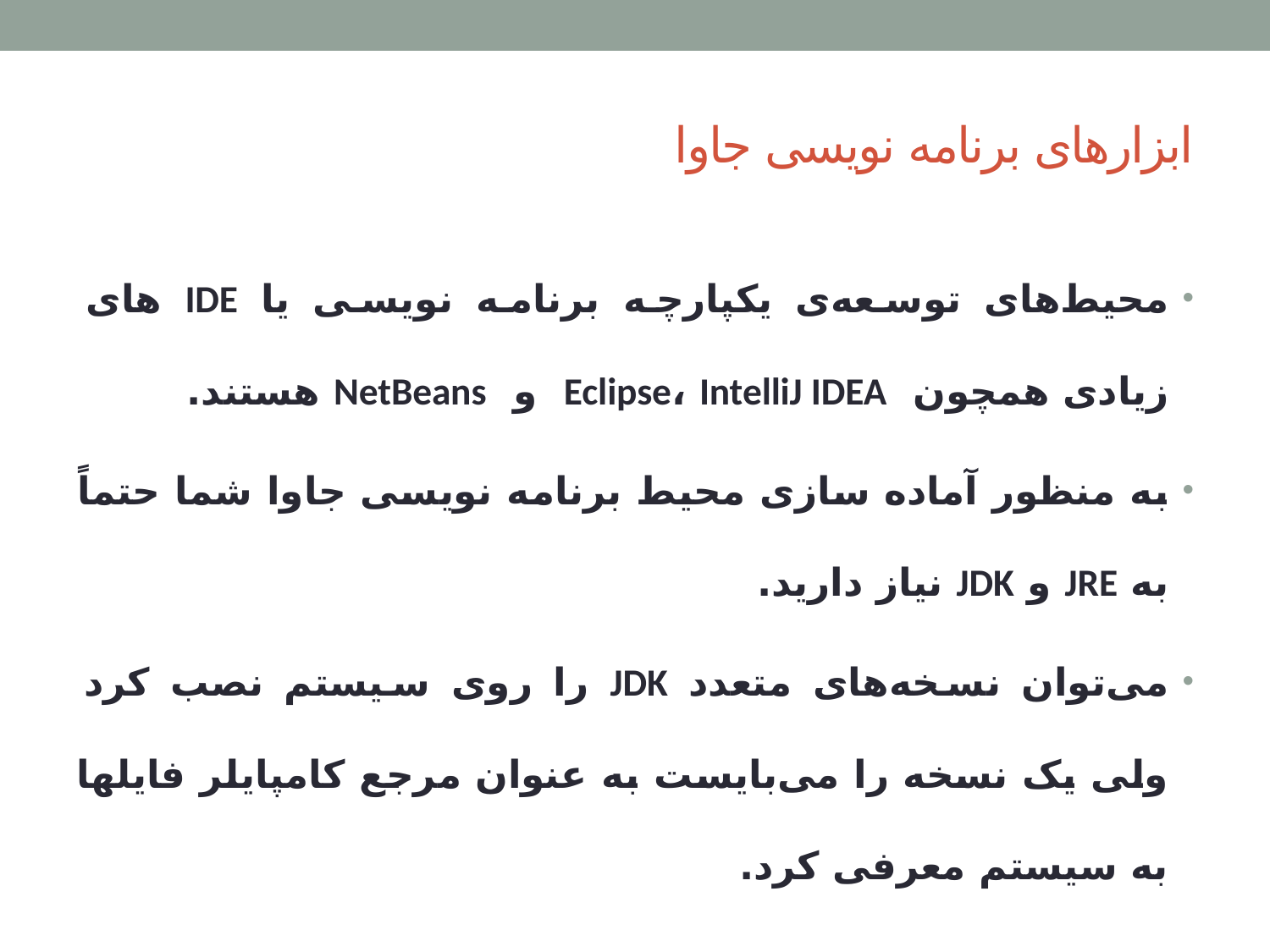

# ابزارهای برنامه نویسی جاوا
محیط‌های توسعه‌ی یکپارچه برنامه نویسی یا IDE های زیادی همچون  Eclipse، IntelliJ IDEA  و  NetBeans هستند.
به منظور آماده سازی محیط برنامه نویسی جاوا شما حتماً به JRE و JDK نیاز دارید.
می‌توان نسخه‌های متعدد JDK را روی سیستم نصب کرد ولی یک نسخه را می‌بایست به عنوان مرجع کامپایلر فایلها به سیستم معرفی کرد.